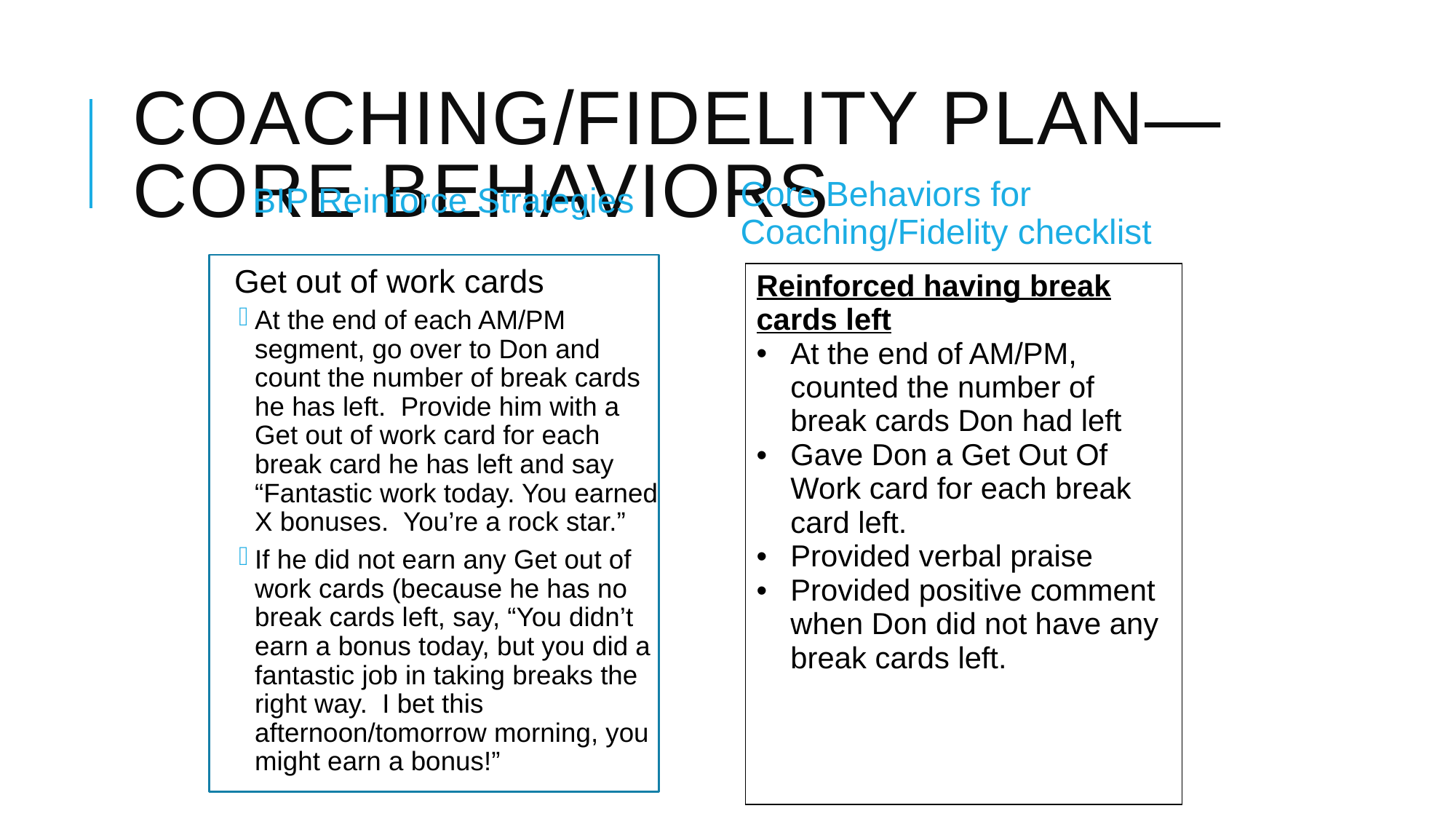

# Coaching/Fidelity Plan—core behaviors
BIP Reinforce Strategies
Core Behaviors for Coaching/Fidelity checklist

Get out of work cards
At the end of each AM/PM segment, go over to Don and count the number of break cards he has left.  Provide him with a Get out of work card for each break card he has left and say “Fantastic work today. You earned X bonuses.  You’re a rock star.”
If he did not earn any Get out of work cards (because he has no break cards left, say, “You didn’t earn a bonus today, but you did a fantastic job in taking breaks the right way.  I bet this afternoon/tomorrow morning, you might earn a bonus!”

| Reinforced having break cards left At the end of AM/PM, counted the number of break cards Don had left Gave Don a Get Out Of Work card for each break card left. Provided verbal praise Provided positive comment when Don did not have any break cards left. |
| --- |